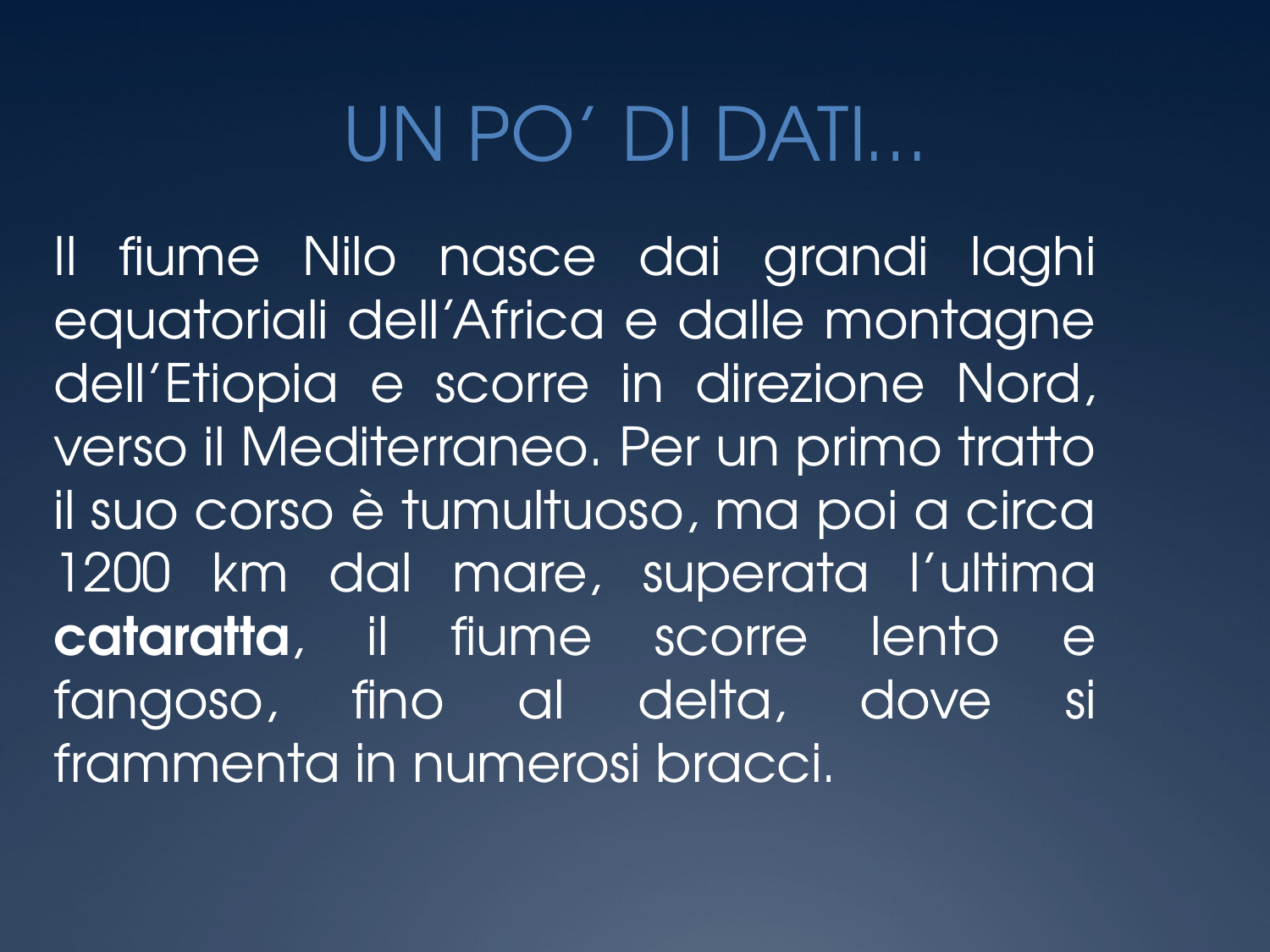

# UN PO’ DI DATI…
Il fiume Nilo nasce dai grandi laghi equatoriali dell’Africa e dalle montagne dell’Etiopia e scorre in direzione Nord, verso il Mediterraneo. Per un primo tratto il suo corso è tumultuoso, ma poi a circa 1200 km dal mare, superata l’ultima cataratta, il fiume scorre lento e fangoso, fino al delta, dove si frammenta in numerosi bracci.